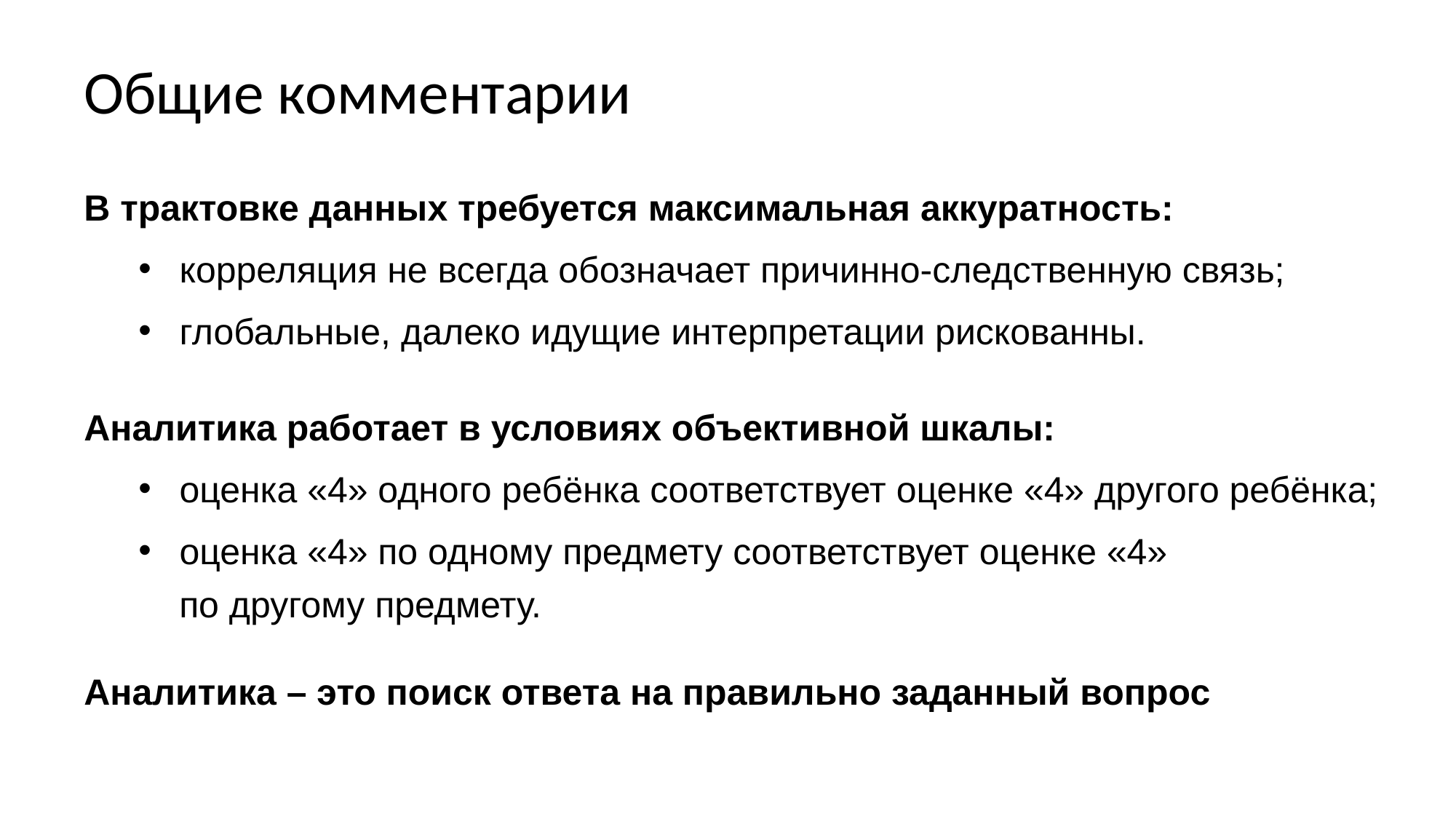

Общие комментарии
В трактовке данных требуется максимальная аккуратность:
корреляция не всегда обозначает причинно-следственную связь;
глобальные, далеко идущие интерпретации рискованны.

Аналитика работает в условиях объективной шкалы:
оценка «4» одного ребёнка соответствует оценке «4» другого ребёнка;
оценка «4» по одному предмету соответствует оценке «4»
    по другому предмету.

Аналитика – это поиск ответа на правильно заданный вопрос